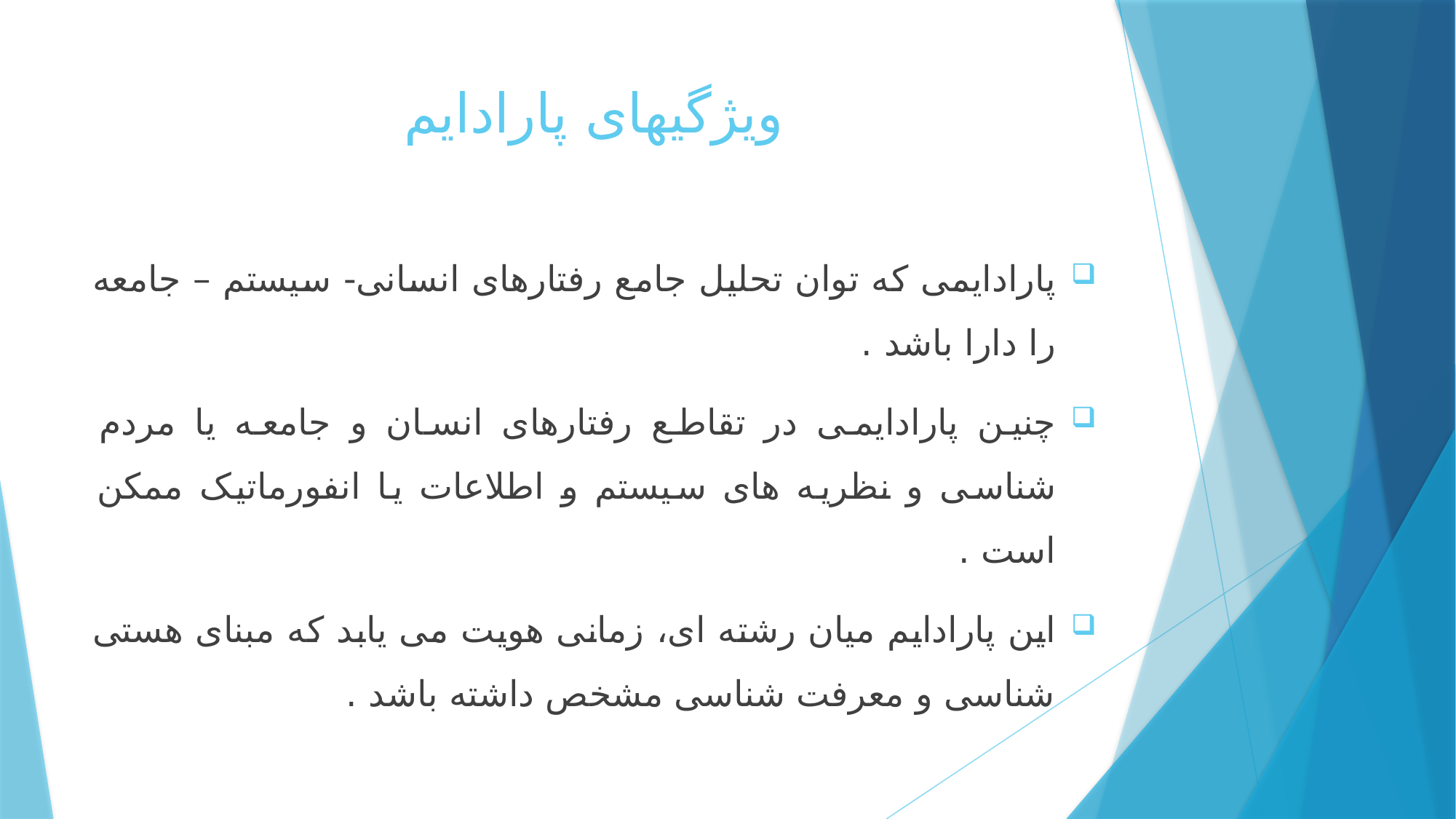

# ویژگیهای پارادایم
پارادایمی که توان تحلیل جامع رفتارهای انسانی- سیستم – جامعه را دارا باشد .
چنین پارادایمی در تقاطع رفتارهای انسان و جامعه یا مردم شناسی و نظریه های سیستم و اطلاعات یا انفورماتیک ممکن است .
این پارادایم میان رشته ای، زمانی هویت می یابد که مبنای هستی شناسی و معرفت شناسی مشخص داشته باشد .